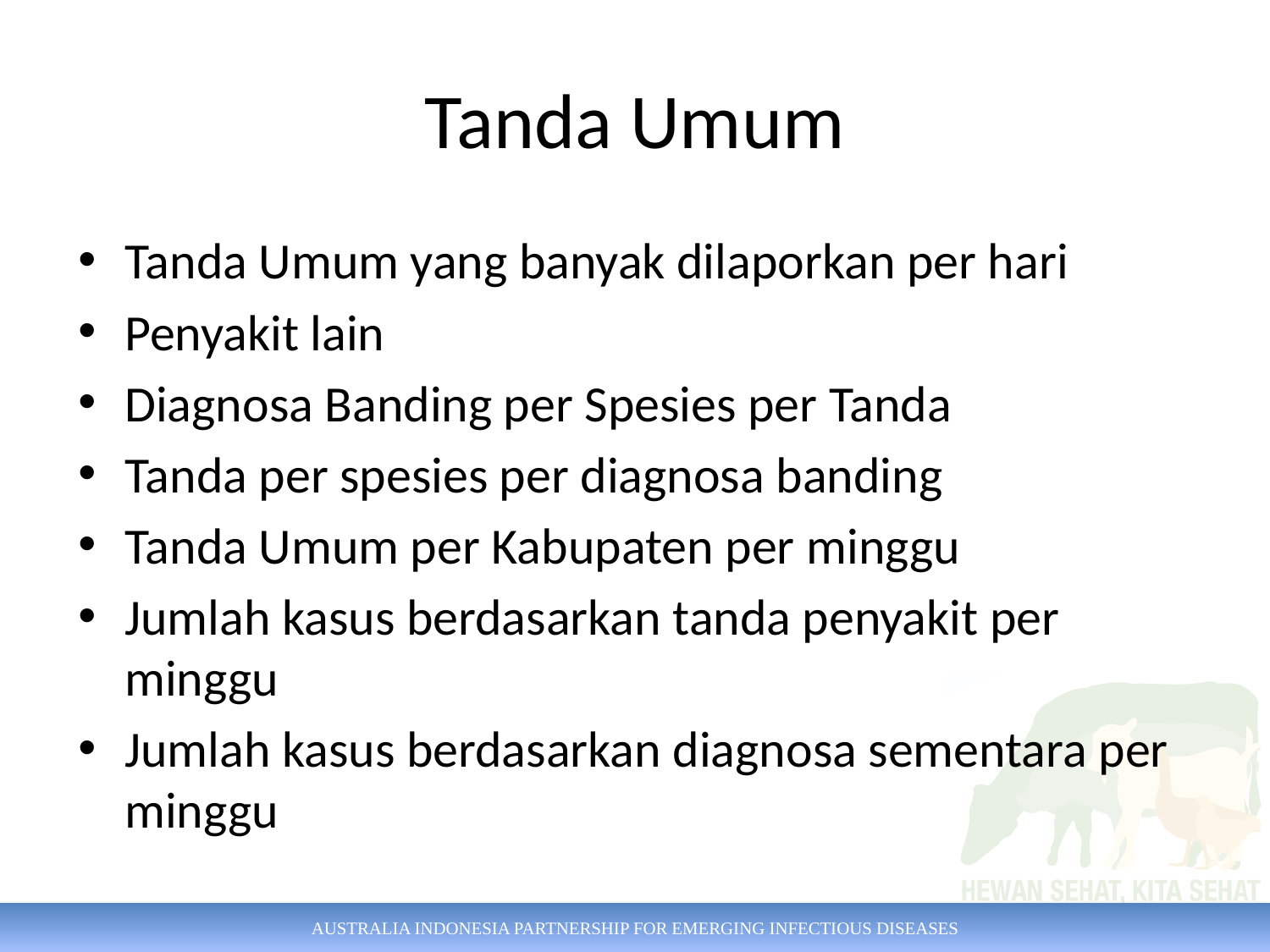

# Tanda Umum
Tanda Umum yang banyak dilaporkan per hari
Penyakit lain
Diagnosa Banding per Spesies per Tanda
Tanda per spesies per diagnosa banding
Tanda Umum per Kabupaten per minggu
Jumlah kasus berdasarkan tanda penyakit per minggu
Jumlah kasus berdasarkan diagnosa sementara per minggu